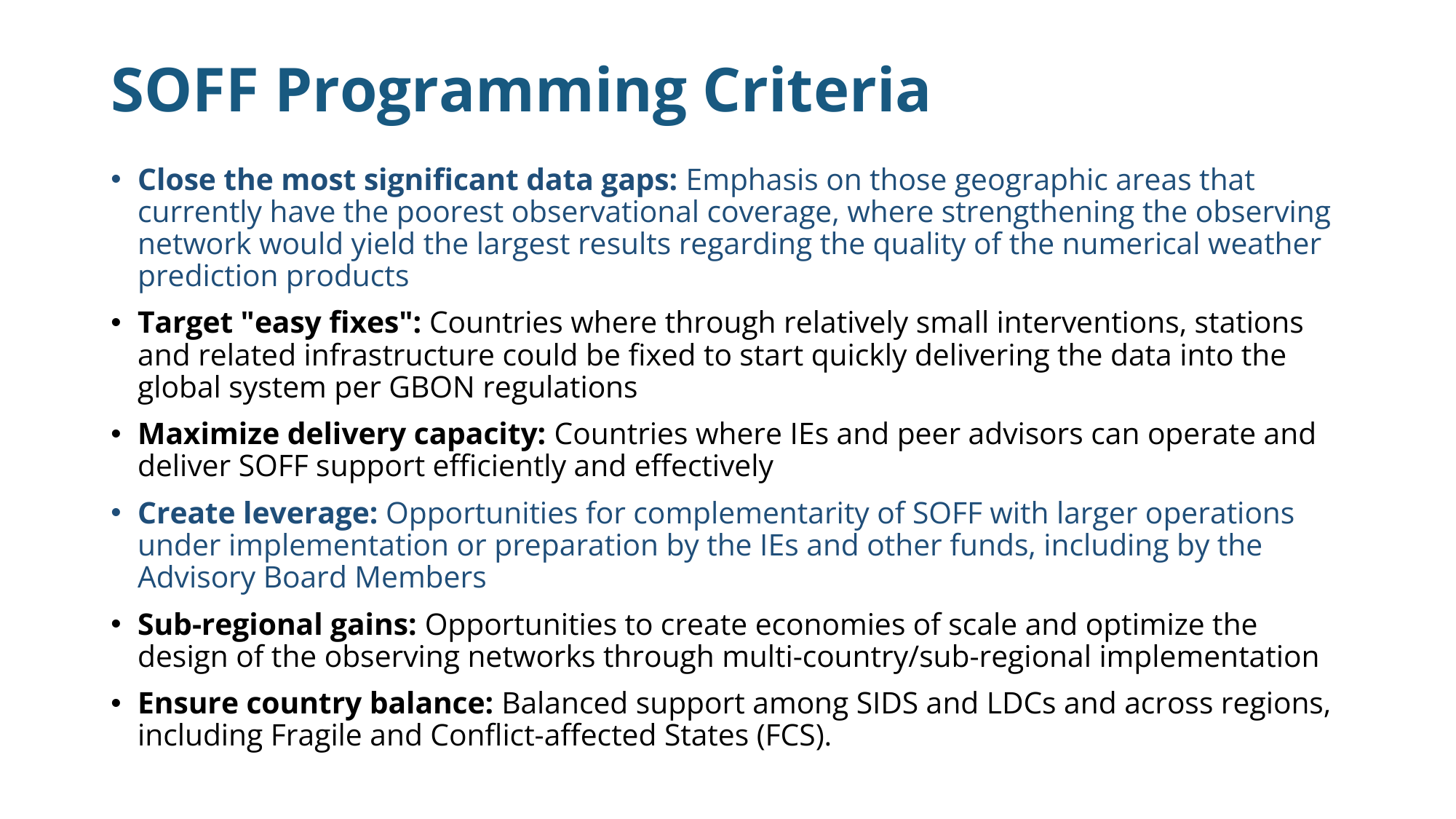

# SOFF Programming Criteria
Close the most significant data gaps: Emphasis on those geographic areas that currently have the poorest observational coverage, where strengthening the observing network would yield the largest results regarding the quality of the numerical weather prediction products
Target "easy fixes": Countries where through relatively small interventions, stations and related infrastructure could be fixed to start quickly delivering the data into the global system per GBON regulations
Maximize delivery capacity: Countries where IEs and peer advisors can operate and deliver SOFF support efficiently and effectively
Create leverage: Opportunities for complementarity of SOFF with larger operations under implementation or preparation by the IEs and other funds, including by the Advisory Board Members
Sub-regional gains: Opportunities to create economies of scale and optimize the design of the observing networks through multi-country/sub-regional implementation
Ensure country balance: Balanced support among SIDS and LDCs and across regions, including Fragile and Conflict-affected States (FCS).